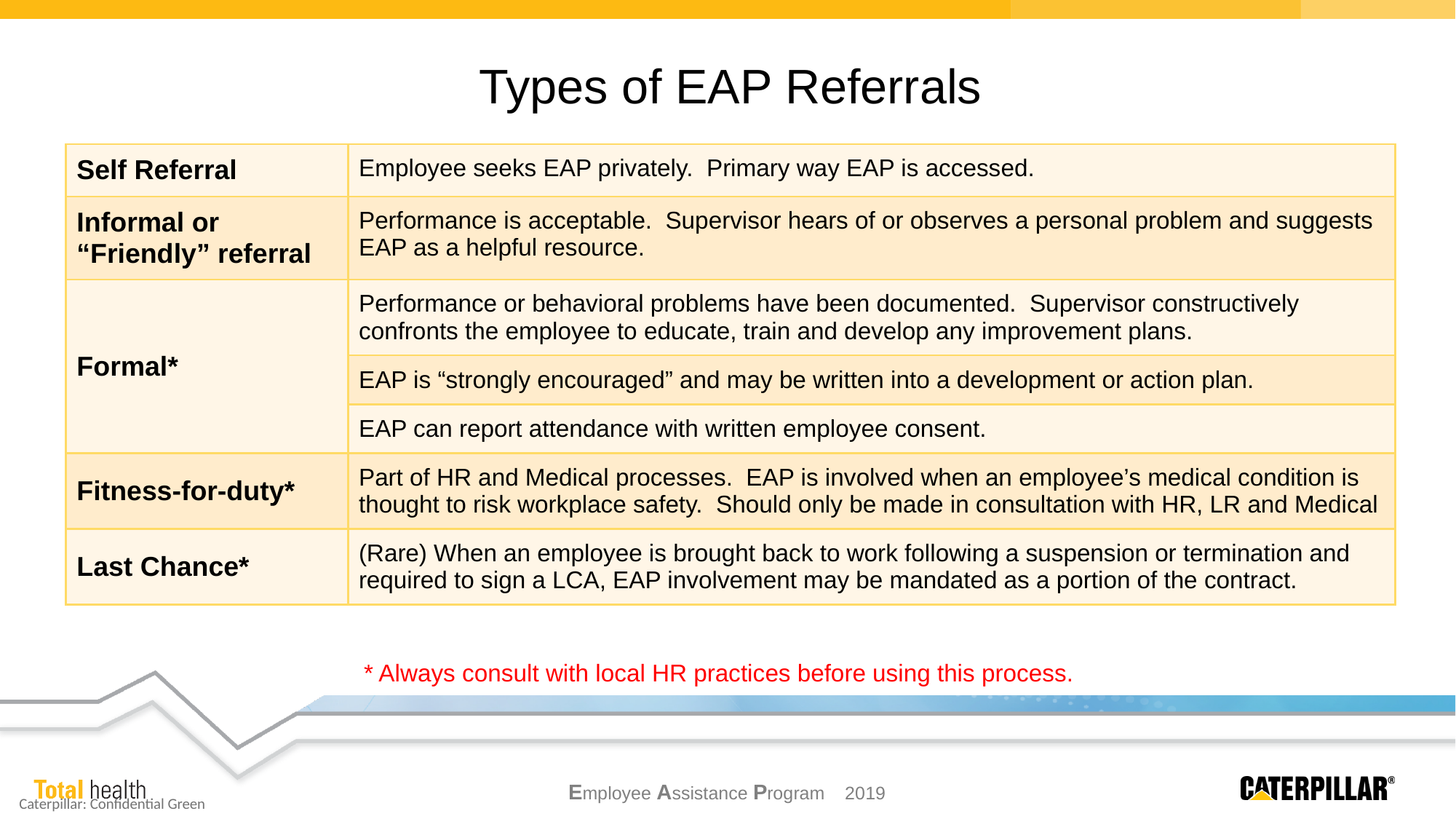

# Types of EAP Referrals
| Self Referral | Employee seeks EAP privately. Primary way EAP is accessed. |
| --- | --- |
| Informal or “Friendly” referral | Performance is acceptable. Supervisor hears of or observes a personal problem and suggests EAP as a helpful resource. |
| Formal\* | Performance or behavioral problems have been documented. Supervisor constructively confronts the employee to educate, train and develop any improvement plans. |
|  | EAP is “strongly encouraged” and may be written into a development or action plan. |
|  | EAP can report attendance with written employee consent. |
| Fitness-for-duty\* | Part of HR and Medical processes. EAP is involved when an employee’s medical condition is thought to risk workplace safety. Should only be made in consultation with HR, LR and Medical |
| Last Chance\* | (Rare) When an employee is brought back to work following a suspension or termination and required to sign a LCA, EAP involvement may be mandated as a portion of the contract. |
* Always consult with local HR practices before using this process.